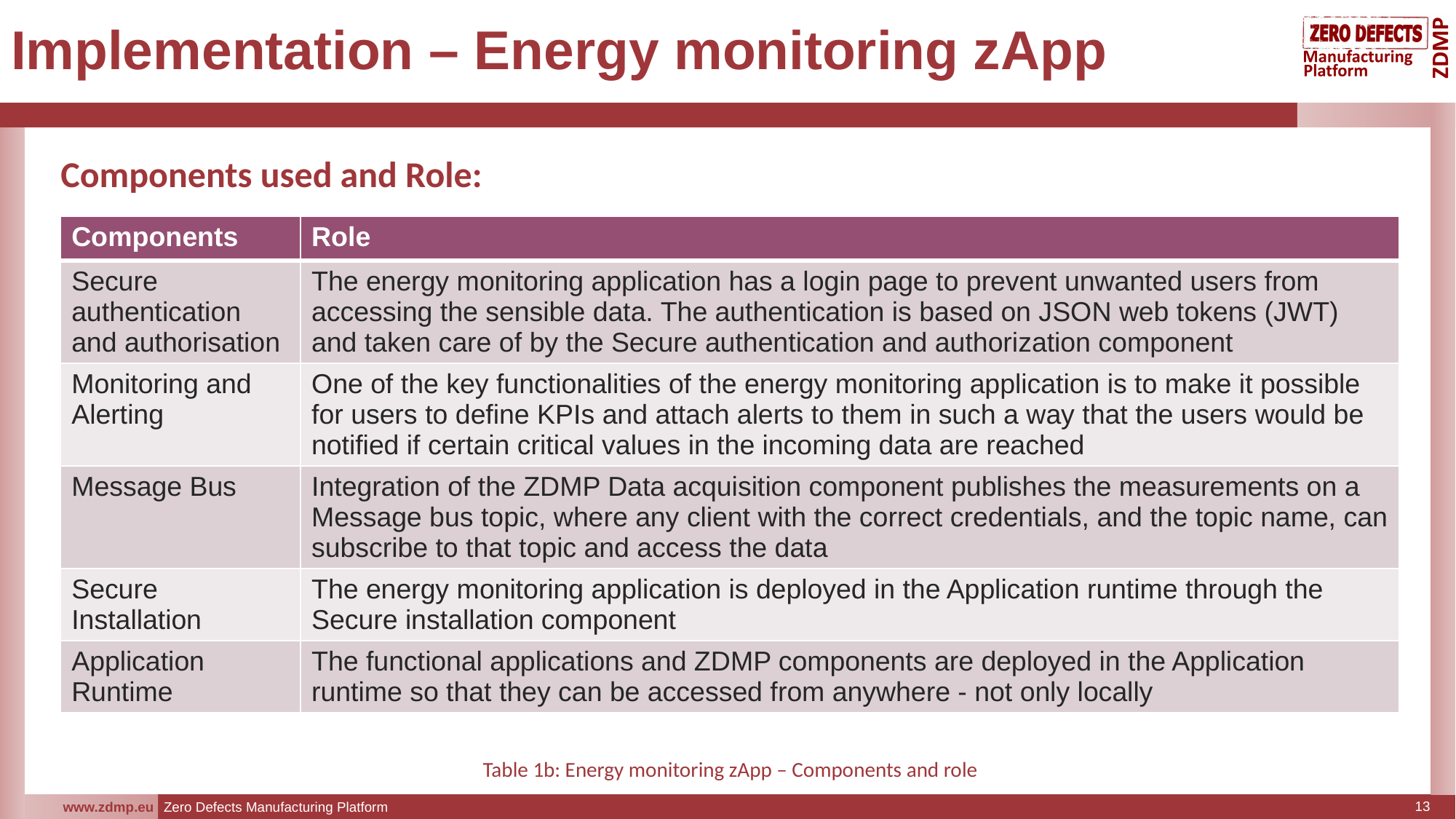

# Implementation – Energy monitoring zApp
Components used and Role:

| Components | Role |
| --- | --- |
| Secure authentication and authorisation | The energy monitoring application has a login page to prevent unwanted users from accessing the sensible data. The authentication is based on JSON web tokens (JWT) and taken care of by the Secure authentication and authorization component |
| Monitoring and Alerting | One of the key functionalities of the energy monitoring application is to make it possible for users to define KPIs and attach alerts to them in such a way that the users would be notified if certain critical values in the incoming data are reached |
| Message Bus | Integration of the ZDMP Data acquisition component publishes the measurements on a Message bus topic, where any client with the correct credentials, and the topic name, can subscribe to that topic and access the data |
| Secure Installation | The energy monitoring application is deployed in the Application runtime through the Secure installation component |
| Application Runtime | The functional applications and ZDMP components are deployed in the Application runtime so that they can be accessed from anywhere - not only locally |
Table 1b: Energy monitoring zApp – Components and role
13